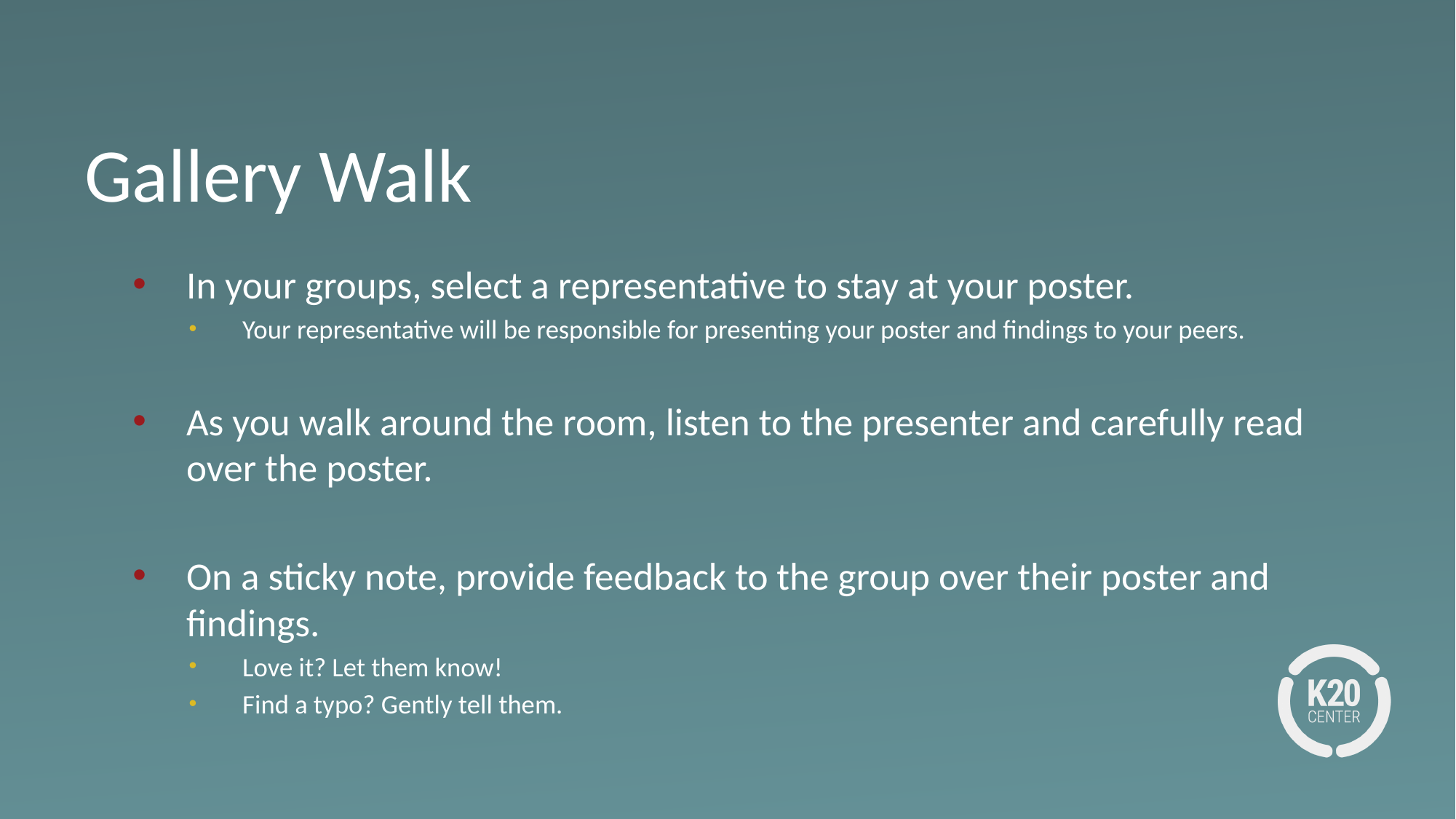

# Gallery Walk
In your groups, select a representative to stay at your poster.
Your representative will be responsible for presenting your poster and findings to your peers.

As you walk around the room, listen to the presenter and carefully read over the poster.

On a sticky note, provide feedback to the group over their poster and findings.
Love it? Let them know!
Find a typo? Gently tell them.